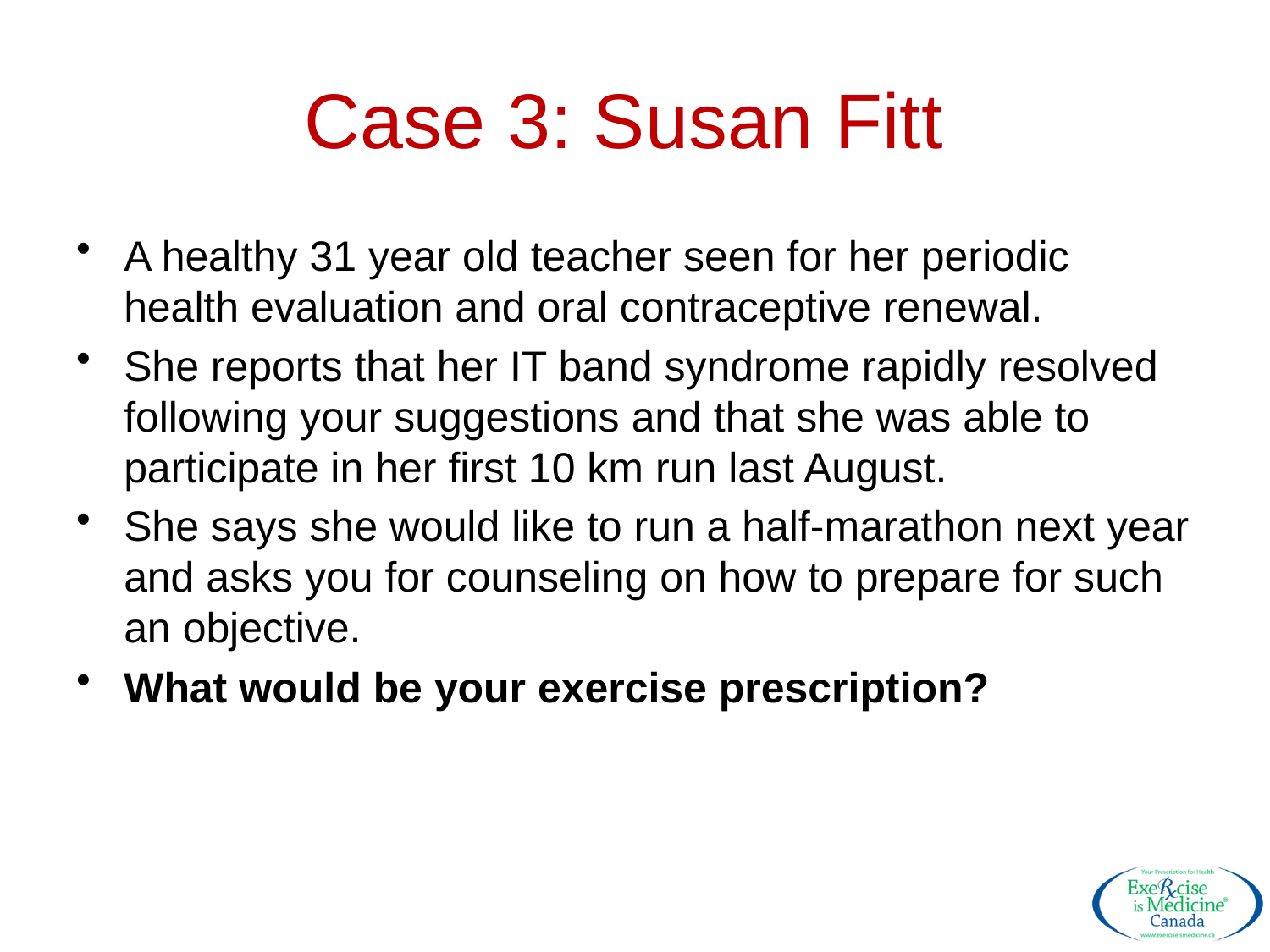

# Case 3: Susan Fitt
A healthy 31 year old teacher seen for her periodic health evaluation and oral contraceptive renewal.
She reports that her IT band syndrome rapidly resolved following your suggestions and that she was able to participate in her first 10 km run last August.
She says she would like to run a half-marathon next year and asks you for counseling on how to prepare for such an objective.
What would be your exercise prescription?